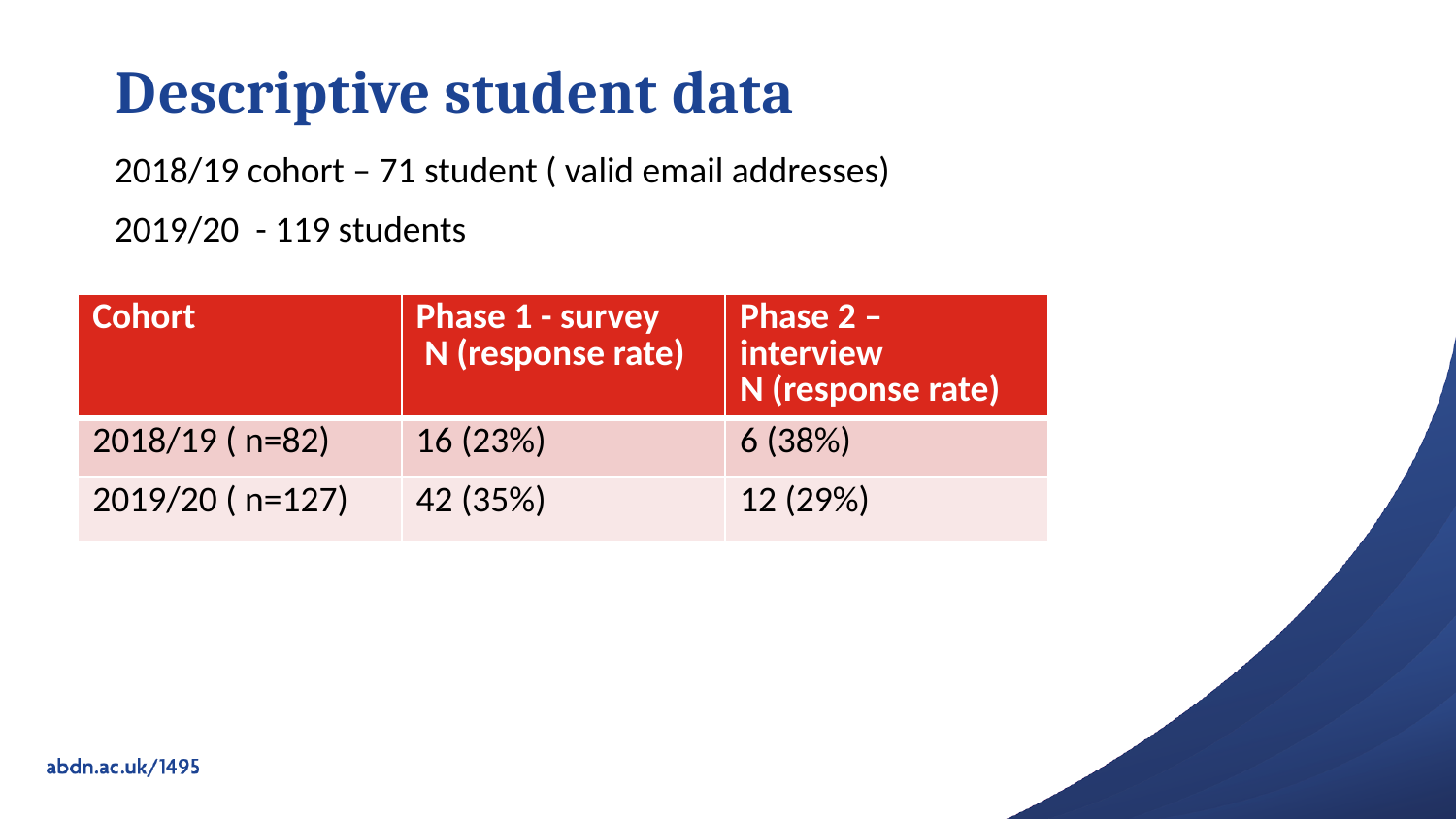

# Descriptive student data
2018/19 cohort – 71 student ( valid email addresses)
2019/20  - 119 students

| Cohort | Phase 1 - survey N (response rate) | Phase 2 – interview N (response rate) |
| --- | --- | --- |
| 2018/19 ( n=82) | 16 (23%) | 6 (38%) |
| 2019/20 ( n=127) | 42 (35%) | 12 (29%) |